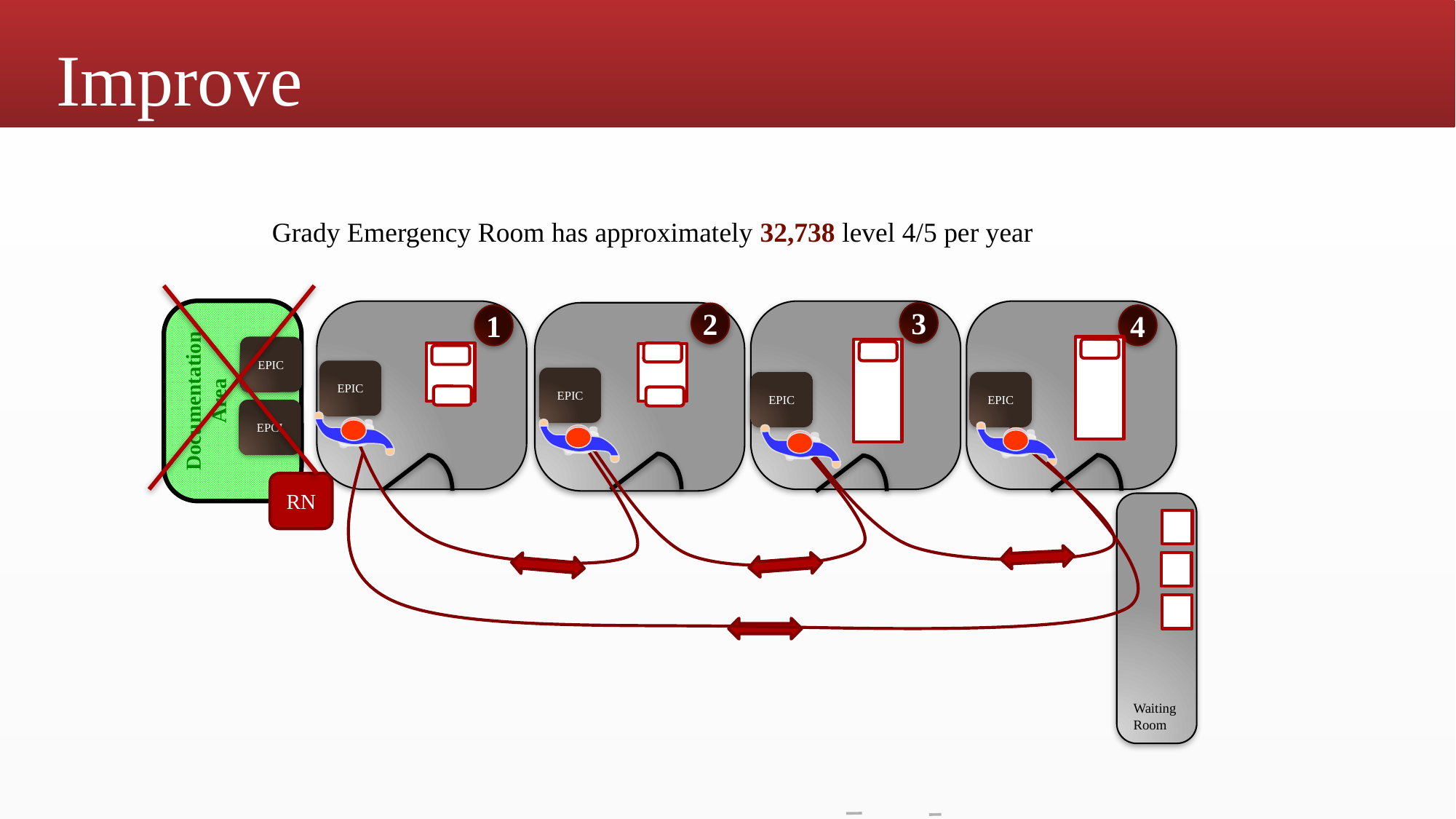

# Improve
Grady Emergency Room has approximately 32,738 level 4/5 per year

3

2
1
4
Documentation
Area

EPIC

EPIC
EPIC
EPIC
EPIC

EPCI

RN
Waiting Room